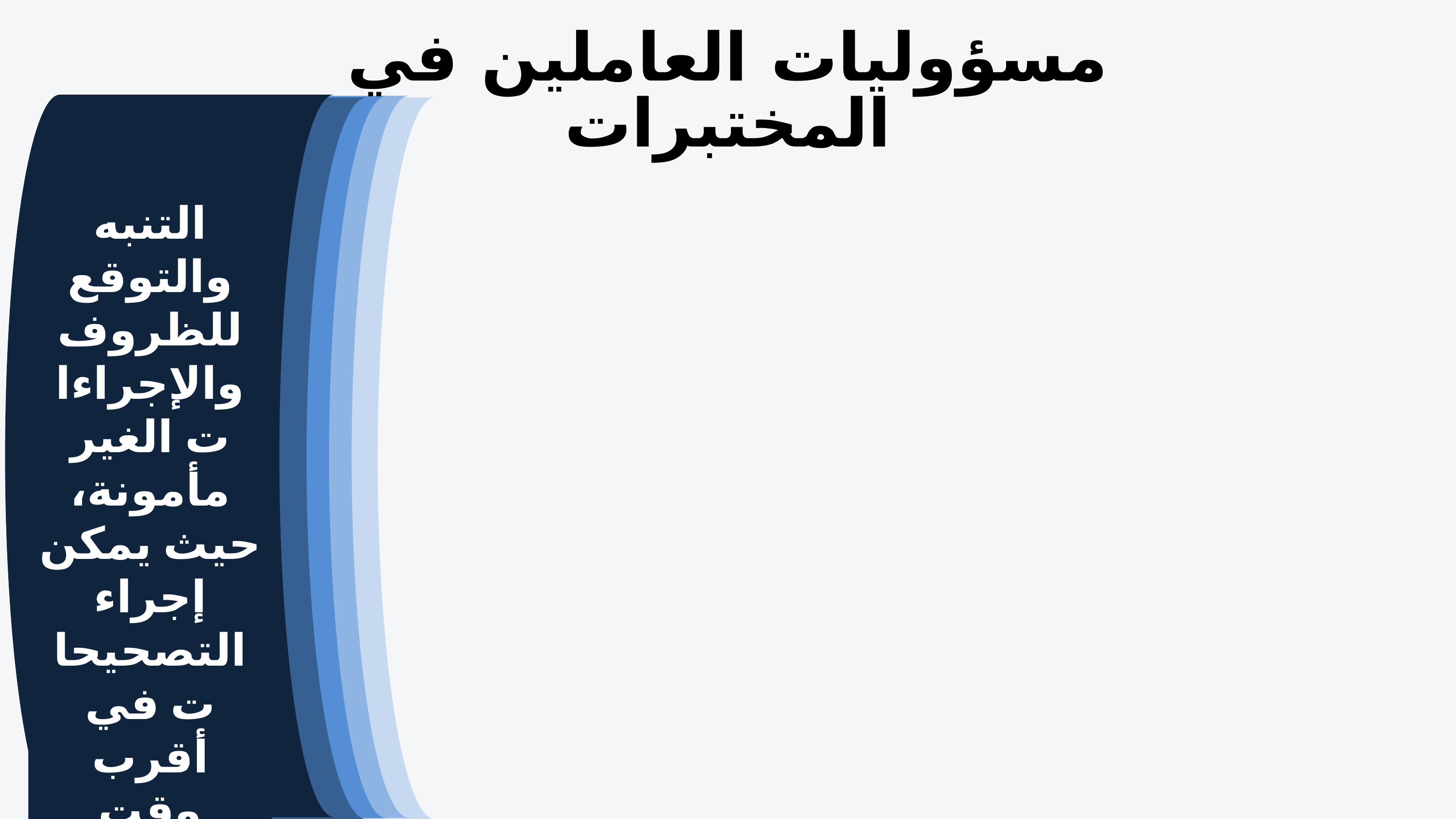

مسؤوليات العاملين في المختبرات

التنبه والتوقع للظروف والإجراءات الغير مأمونة، حيث يمكن إجراء التصحيحات في أقرب وقت ممكن.

استخدام المعدات للغرض الذي صممت له فقط .

التعرف على إجراءات الطوارئ ، بما في ذلك معرفة مكان واستخدام معدات الطوارئ

تخطيط وتنفيذ كل عملية وفقا للممارسات والإجراءات المنصوص عليها

التعرف على أنواع معدات الوقاية المتاحة والاستخدام المناسب لكل نوع.